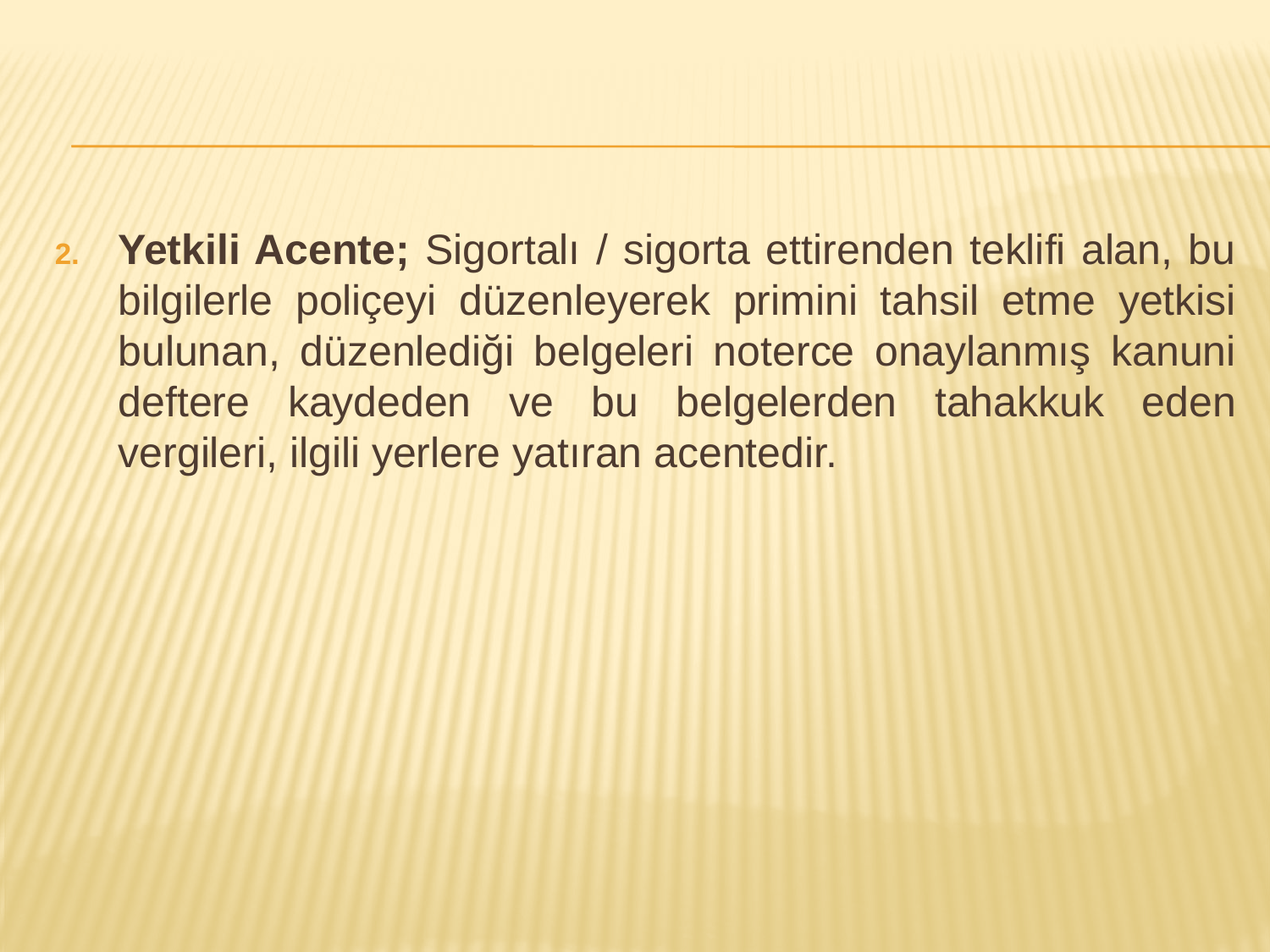

#
Yetkili Acente; Sigortalı / sigorta ettirenden teklifi alan, bu bilgilerle poliçeyi düzenleyerek primini tahsil etme yetkisi bulunan, düzenlediği belgeleri noterce onaylanmış kanuni deftere kaydeden ve bu belgelerden tahakkuk eden vergileri, ilgili yerlere yatıran acentedir.